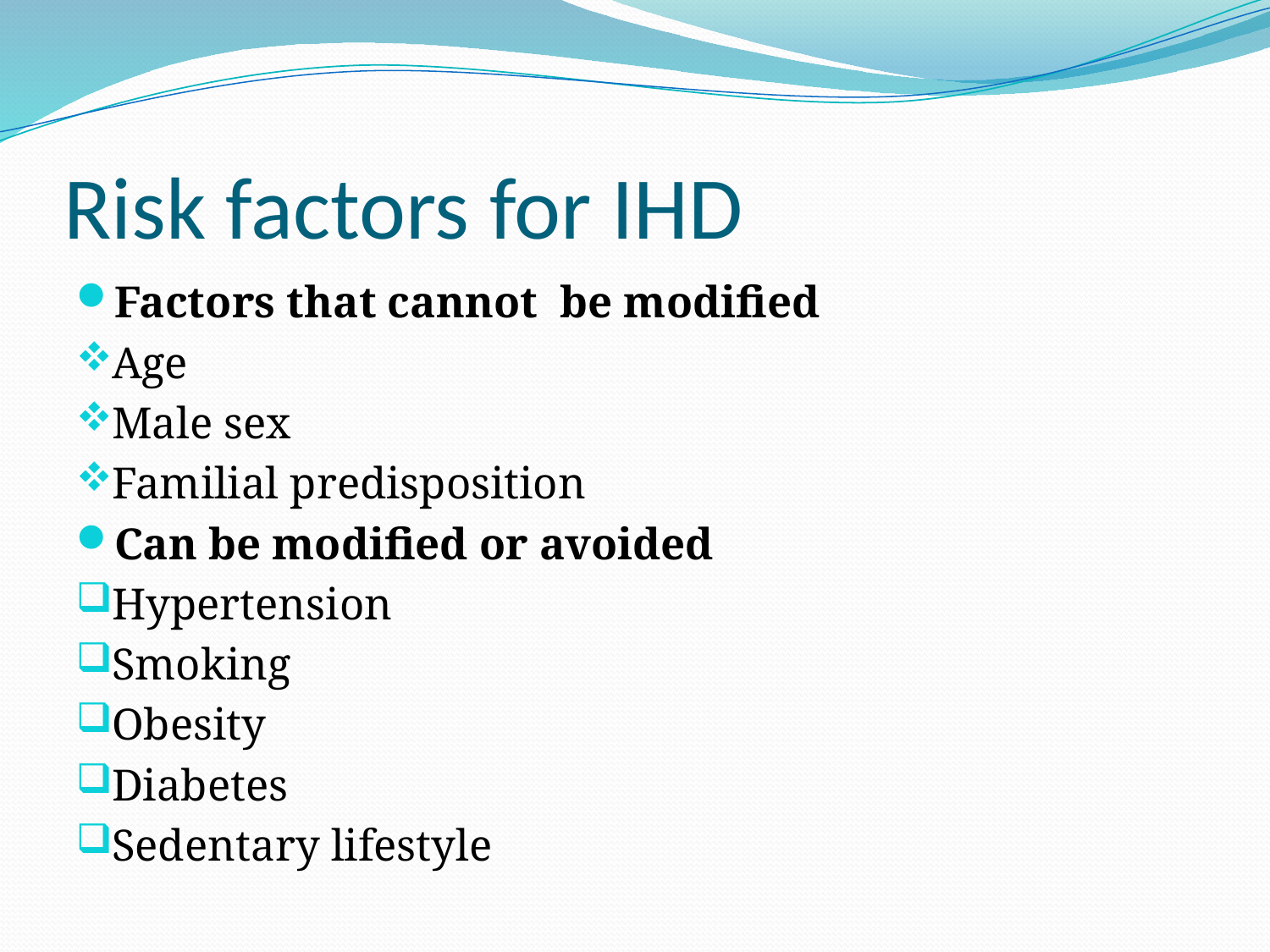

# Risk factors for IHD
Factors that cannot  be modified
Age
Male sex
Familial predisposition
Can be modified or avoided
Hypertension
Smoking
Obesity
Diabetes
Sedentary lifestyle